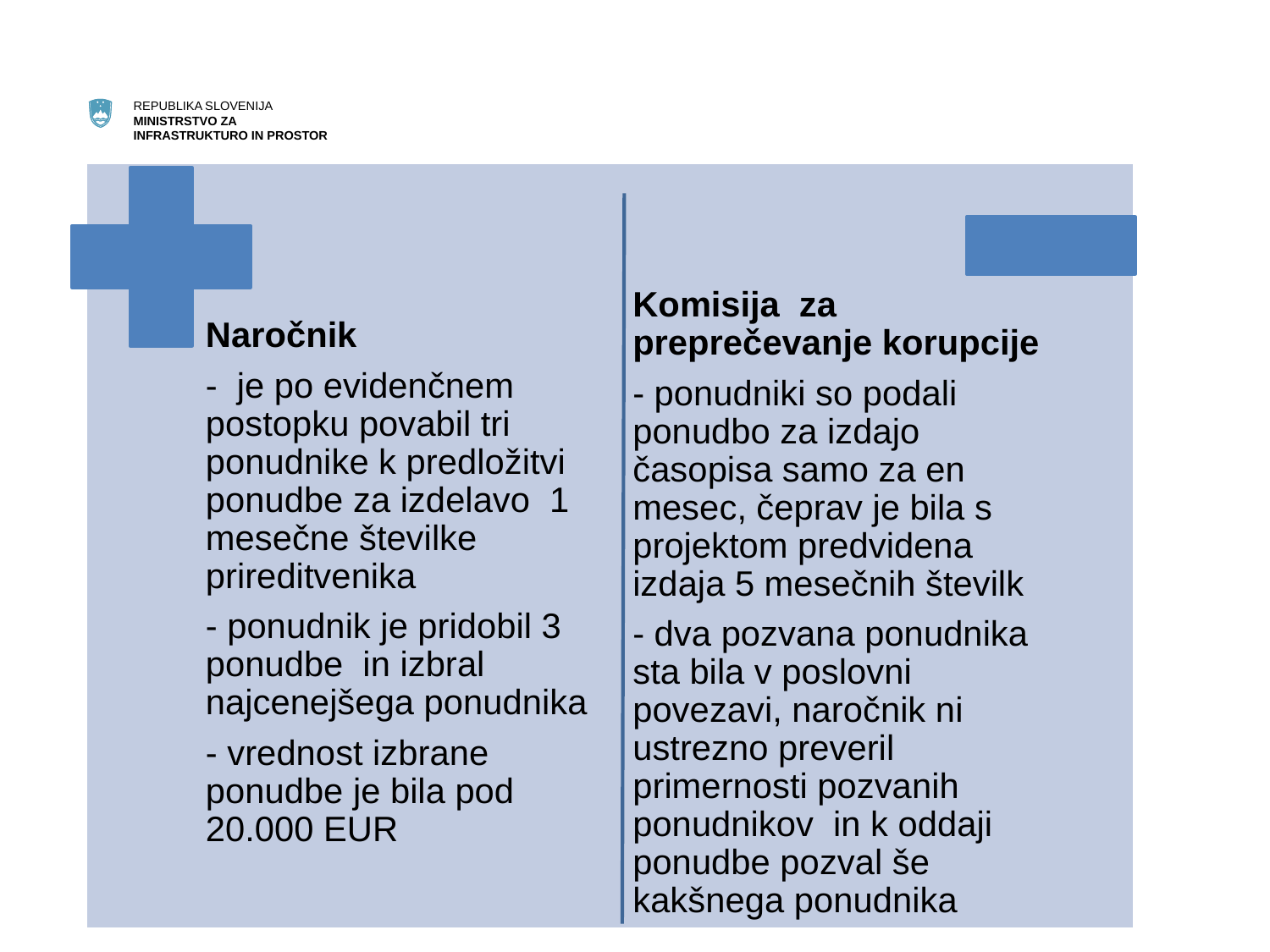

Naročnik
-  je po evidenčnem postopku povabil tri ponudnike k predložitvi ponudbe za izdelavo  1  mesečne številke  prireditvenika
- ponudnik je pridobil 3 ponudbe  in izbral najcenejšega ponudnika
- vrednost izbrane ponudbe je bila pod 20.000 EUR
Komisija  za preprečevanje korupcije
- ponudniki so podali ponudbo za izdajo časopisa samo za en mesec, čeprav je bila s projektom predvidena izdaja 5 mesečnih številk
- dva pozvana ponudnika sta bila v poslovni povezavi, naročnik ni ustrezno preveril primernosti pozvanih ponudnikov  in k oddaji ponudbe pozval še kakšnega ponudnika